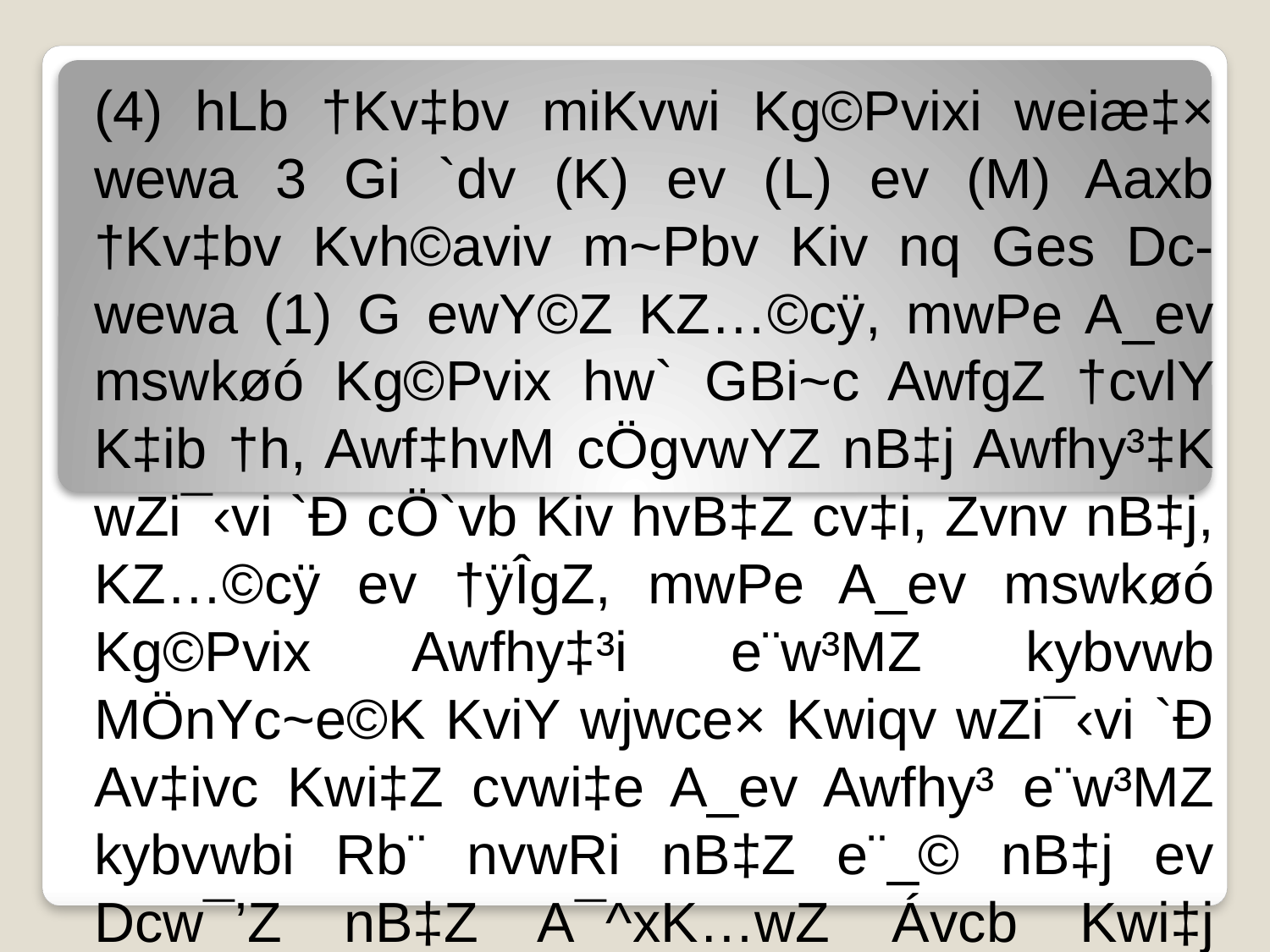

(4) hLb †Kv‡bv miKvwi Kg©Pvixi weiæ‡× wewa 3 Gi `dv (K) ev (L) ev (M) Aaxb †Kv‡bv Kvh©aviv m~Pbv Kiv nq Ges Dc-wewa (1) G ewY©Z KZ…©cÿ, mwPe A_ev mswkøó Kg©Pvix hw` GBi~c AwfgZ †cvlY K‡ib †h, Awf‡hvM cÖgvwYZ nB‡j Awfhy³‡K wZi¯‹vi `Ð cÖ`vb Kiv hvB‡Z cv‡i, Zvnv nB‡j, KZ…©cÿ ev †ÿÎgZ, mwPe A_ev mswkøó Kg©Pvix Awfhy‡³i e¨w³MZ kybvwb MÖnYc~e©K KviY wjwce× Kwiqv wZi¯‹vi `Ð Av‡ivc Kwi‡Z cvwi‡e A_ev Awfhy³ e¨w³MZ kybvwbi Rb¨ nvwRi nB‡Z e¨_© nB‡j ev Dcw¯’Z nB‡Z A¯^xK…wZ Ávcb Kwi‡j kybvwb e¨wZ‡i‡KB D³ wZi¯‹vi `Ð Av‡ivc Kiv hvB‡e A_ev Dc-wewa (1) nB‡Z (3) G ewY©Z c×wZ AbymiY Kwiqv Zvnvi Dci †h †Kvb `Ð Av‡ivc Kiv hvB‡e|